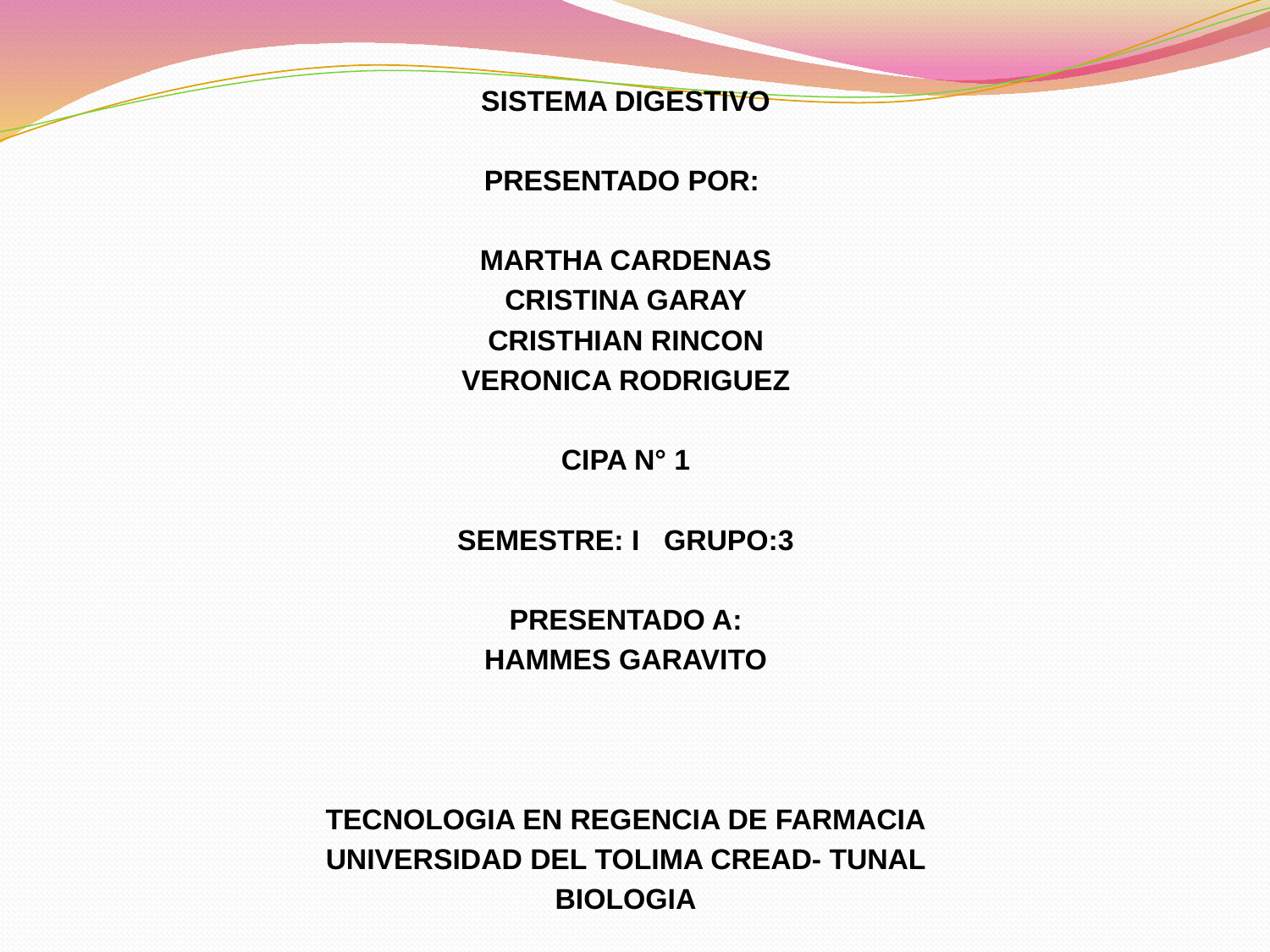

SISTEMA DIGESTIVO

PRESENTADO POR:

MARTHA CARDENAS
CRISTINA GARAY
CRISTHIAN RINCON
VERONICA RODRIGUEZ

CIPA N° 1

SEMESTRE: I   GRUPO:3

PRESENTADO A:
HAMMES GARAVITO

TECNOLOGIA EN REGENCIA DE FARMACIA
UNIVERSIDAD DEL TOLIMA CREAD- TUNAL
BIOLOGIA